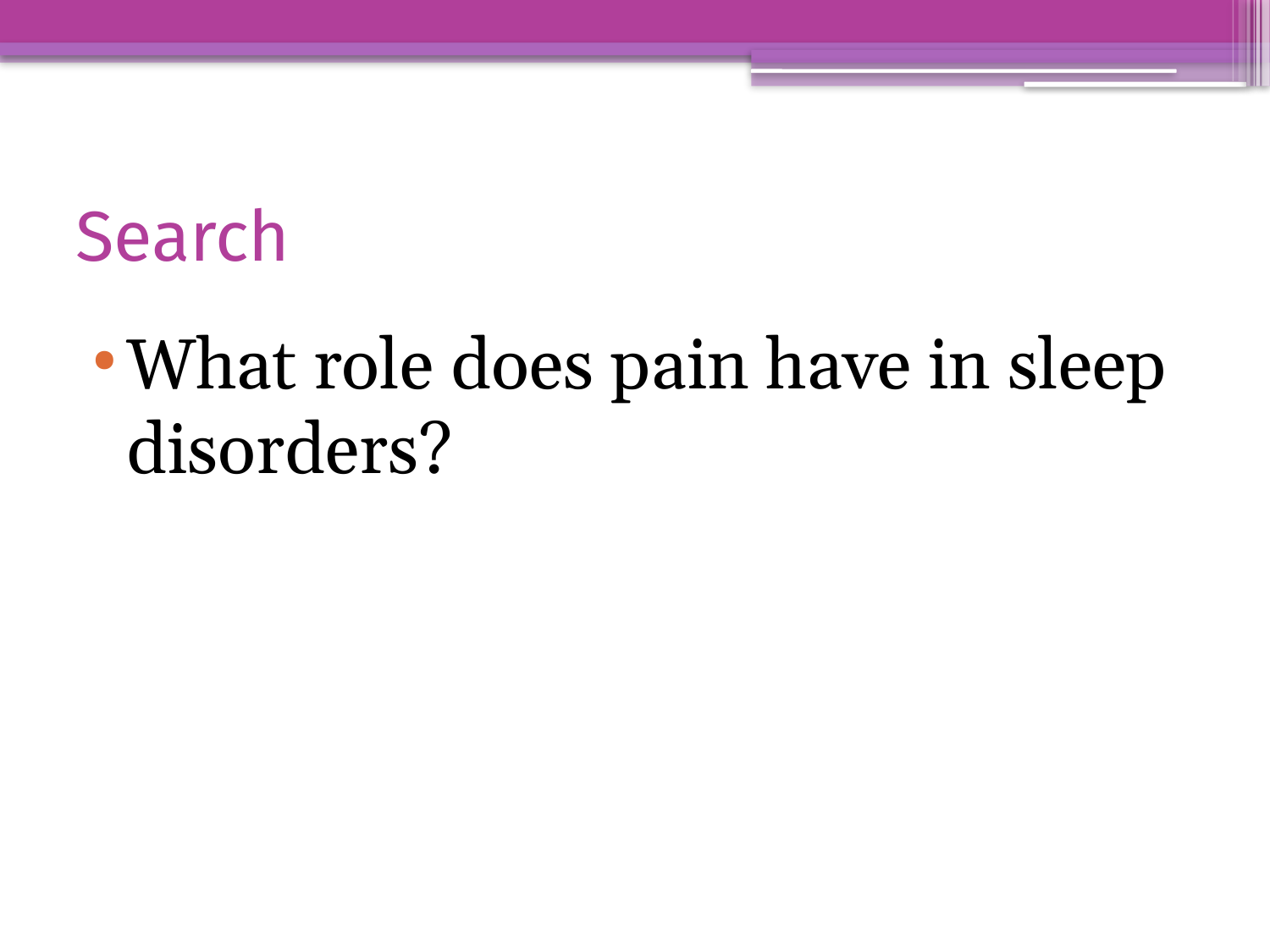

# Search
What role does pain have in sleep disorders?